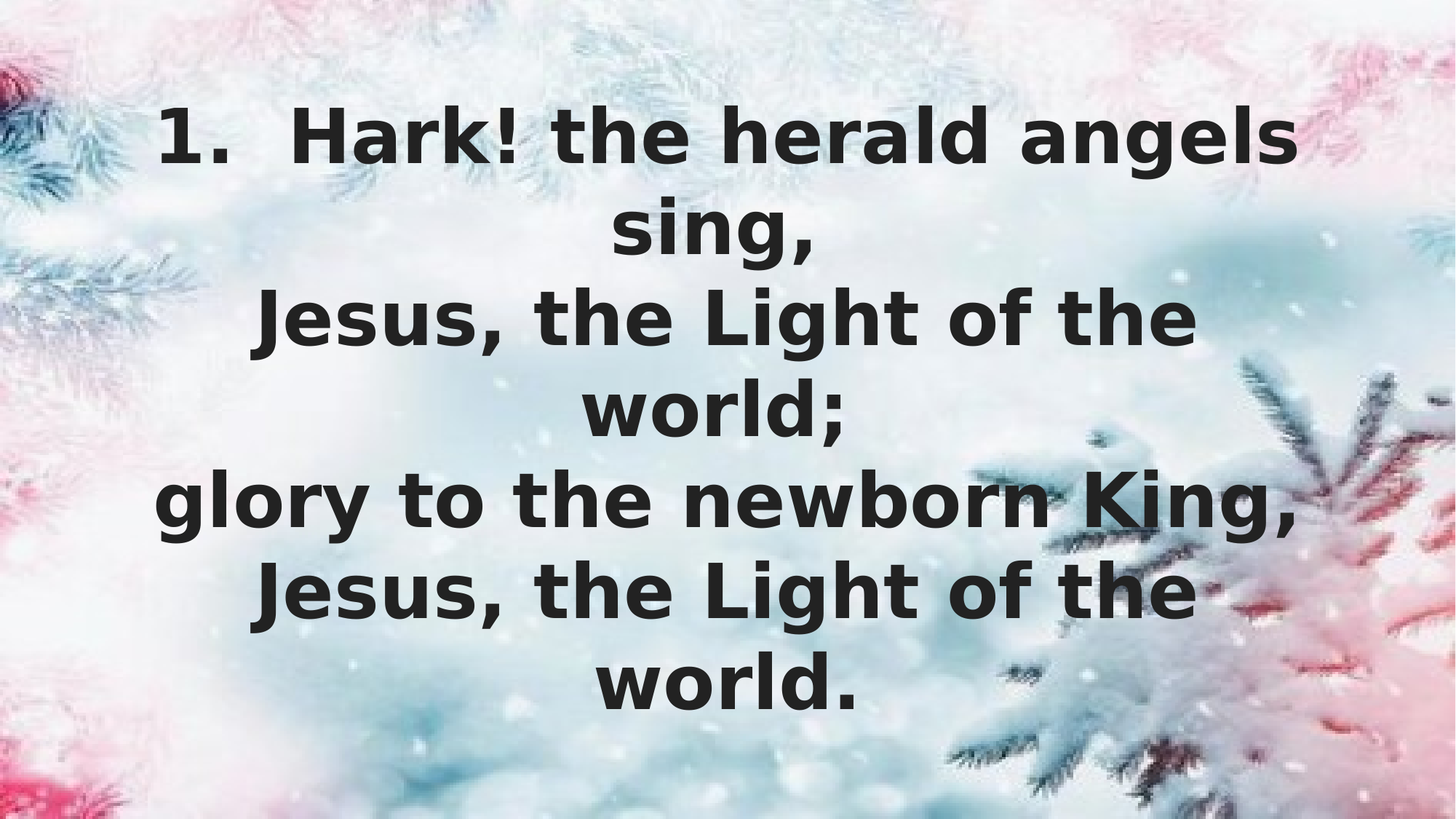

1.  Hark! the herald angels sing,
Jesus, the Light of the world;
glory to the newborn King, Jesus, the Light of the world.